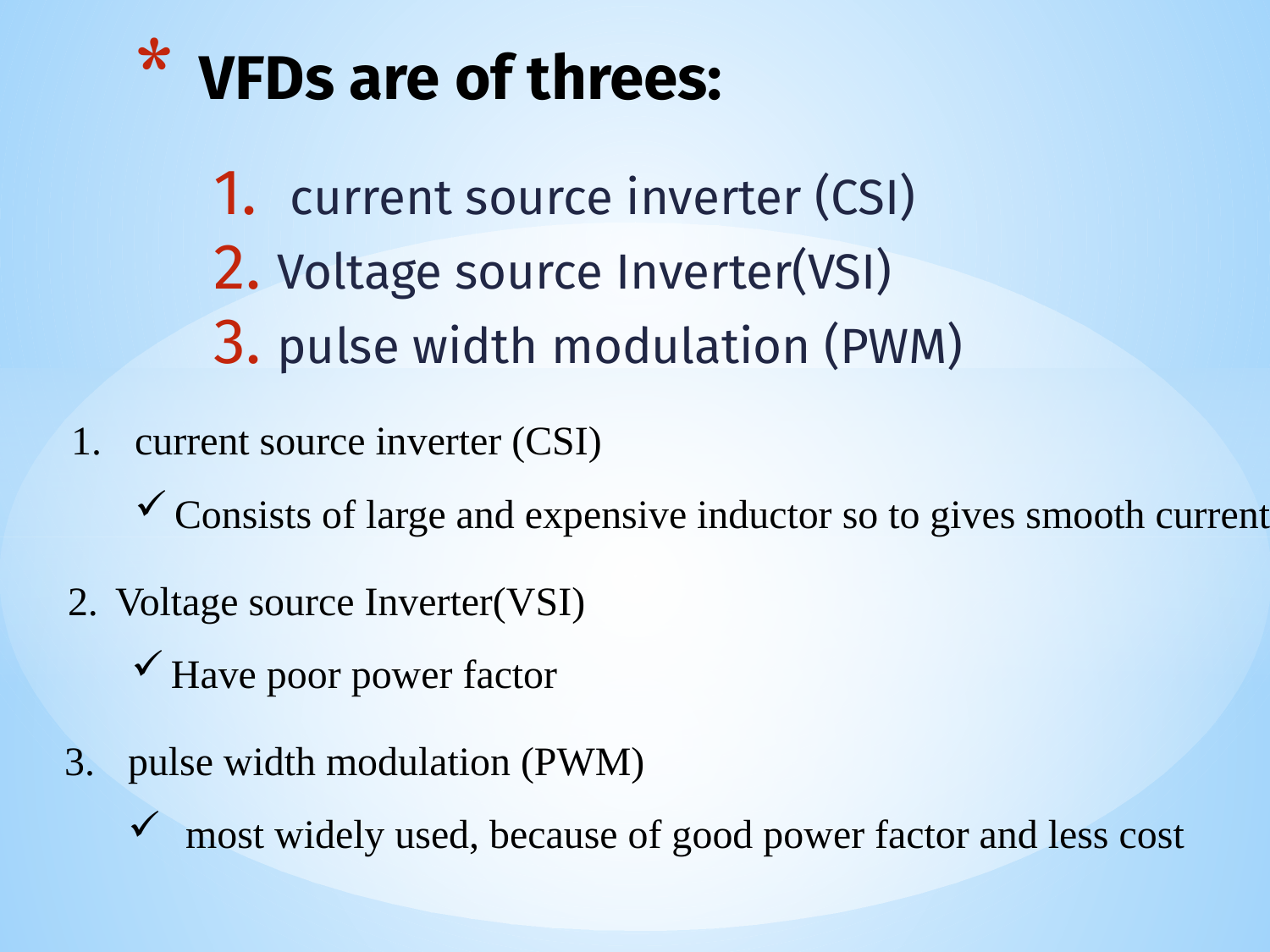

# VFDs are of threes:
 current source inverter (CSI)
Voltage source Inverter(VSI)
pulse width modulation (PWM)
current source inverter (CSI)
Consists of large and expensive inductor so to gives smooth current
Voltage source Inverter(VSI)
Have poor power factor
pulse width modulation (PWM)
 most widely used, because of good power factor and less cost